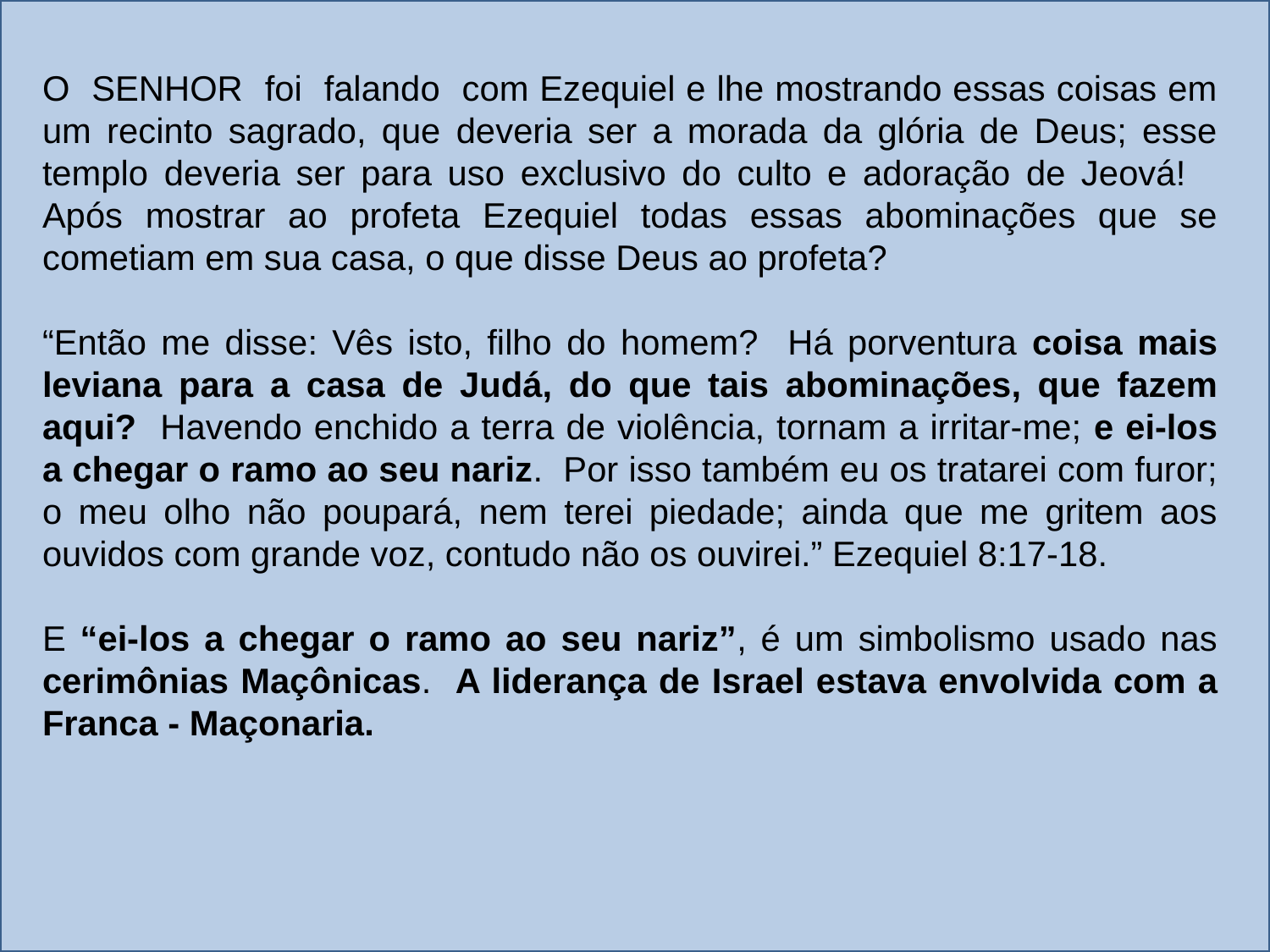

O  SENHOR  foi  falando  com Ezequiel e lhe mostrando essas coisas em um recinto sagrado, que deveria ser a morada da glória de Deus; esse templo deveria ser para uso exclusivo do culto e adoração de Jeová!   Após mostrar ao profeta Ezequiel todas essas abominações que se cometiam em sua casa, o que disse Deus ao profeta?

“Então me disse: Vês isto, filho do homem?  Há porventura coisa mais leviana para a casa de Judá, do que tais abominações, que fazem aqui?  Havendo enchido a terra de violência, tornam a irritar-me; e ei-los a chegar o ramo ao seu nariz.  Por isso também eu os tratarei com furor; o meu olho não poupará, nem terei piedade; ainda que me gritem aos ouvidos com grande voz, contudo não os ouvirei.” Ezequiel 8:17-18.

E “ei-los a chegar o ramo ao seu nariz”, é um simbolismo usado nas cerimônias Maçônicas.  A liderança de Israel estava envolvida com a Franca - Maçonaria.